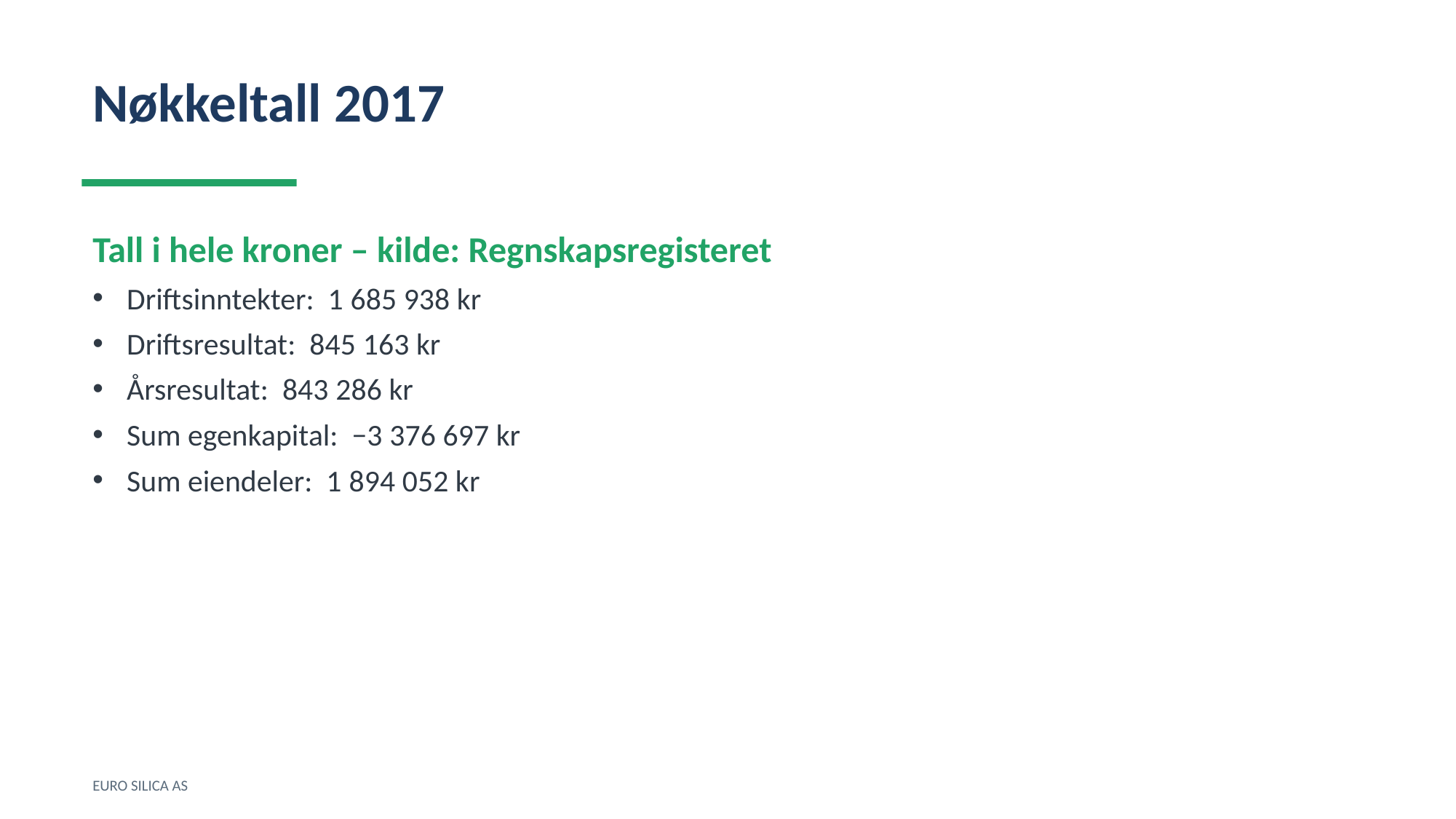

Nøkkeltall 2017

Tall i hele kroner – kilde: Regnskapsregisteret
Driftsinntekter:  1 685 938 kr
Driftsresultat:  845 163 kr
Årsresultat:  843 286 kr
Sum egenkapital:  −3 376 697 kr
Sum eiendeler:  1 894 052 kr
EURO SILICA AS